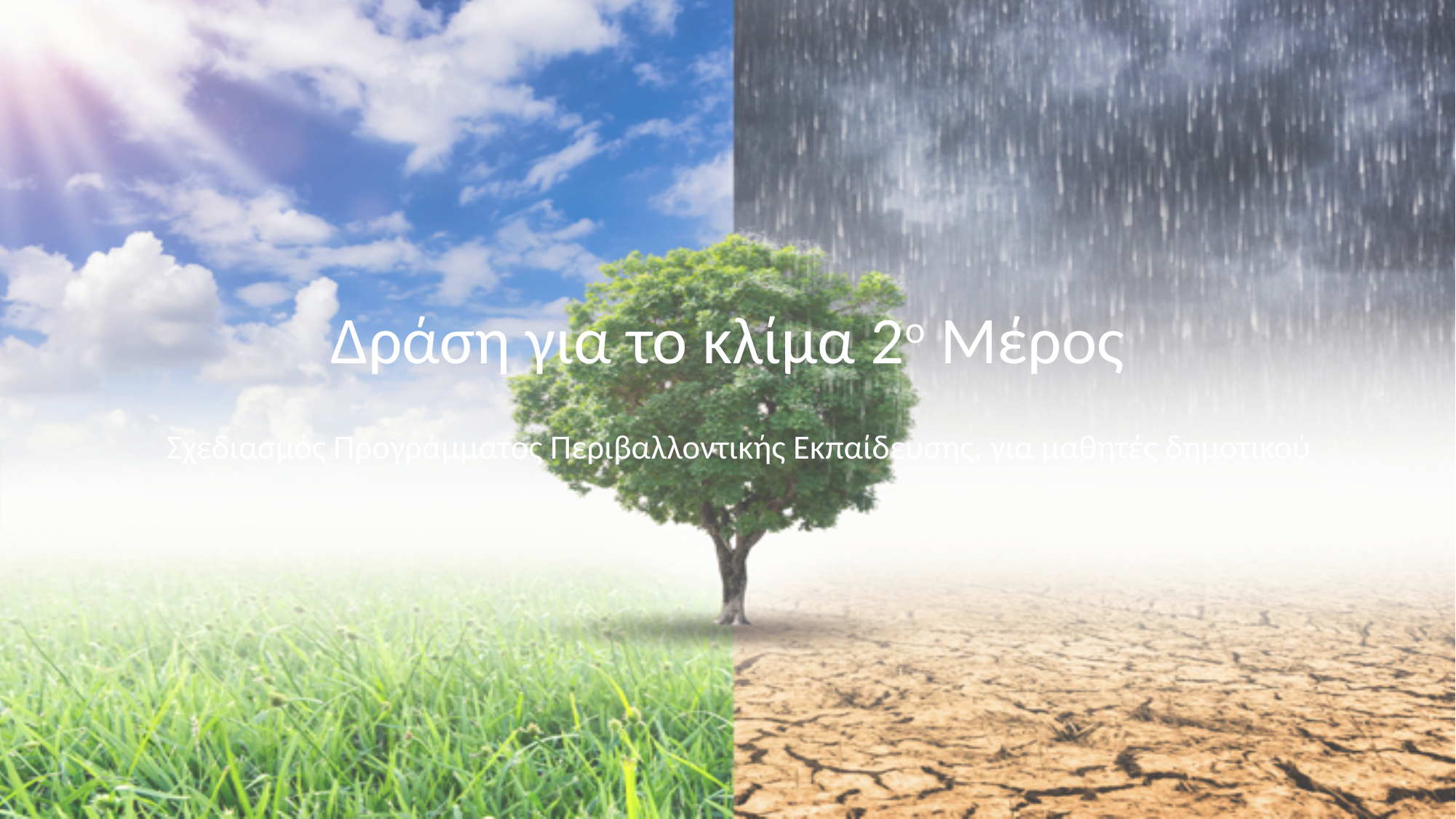

Δράση για το κλίμα 2ο Μέρος
Σχεδιασμός Προγράμματος Περιβαλλοντικής Εκπαίδευσης, για μαθητές δημοτικού